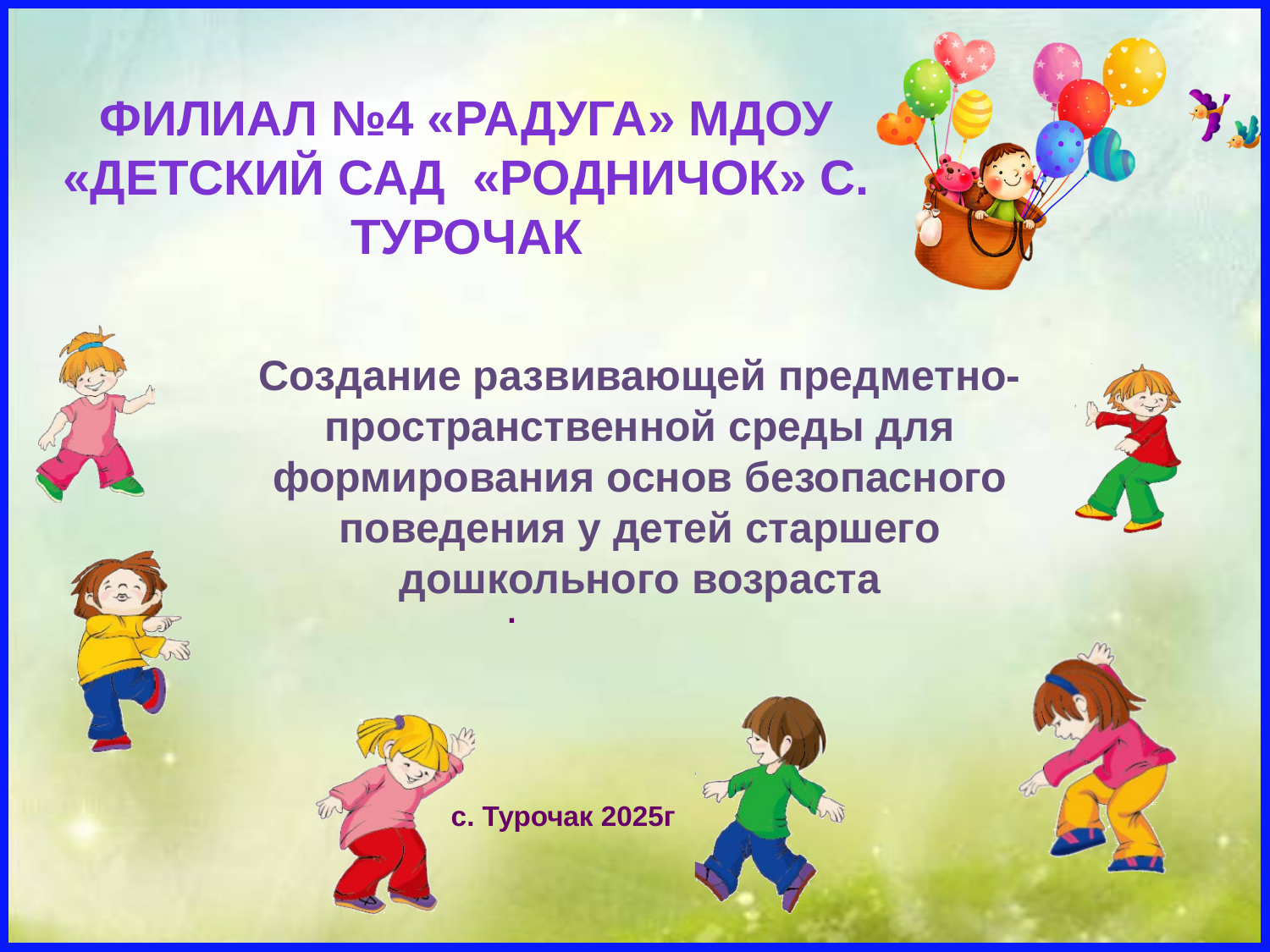

# ФИЛИАЛ №4 «РАДУГА» МДОУ «ДЕТСКИЙ САД  «РОДНИЧОК» С. ТУРОЧАК

Создание развивающей предметно-пространственной среды для формирования основ безопасного поведения у детей старшего дошкольного возраста
.
с. Турочак 2025г